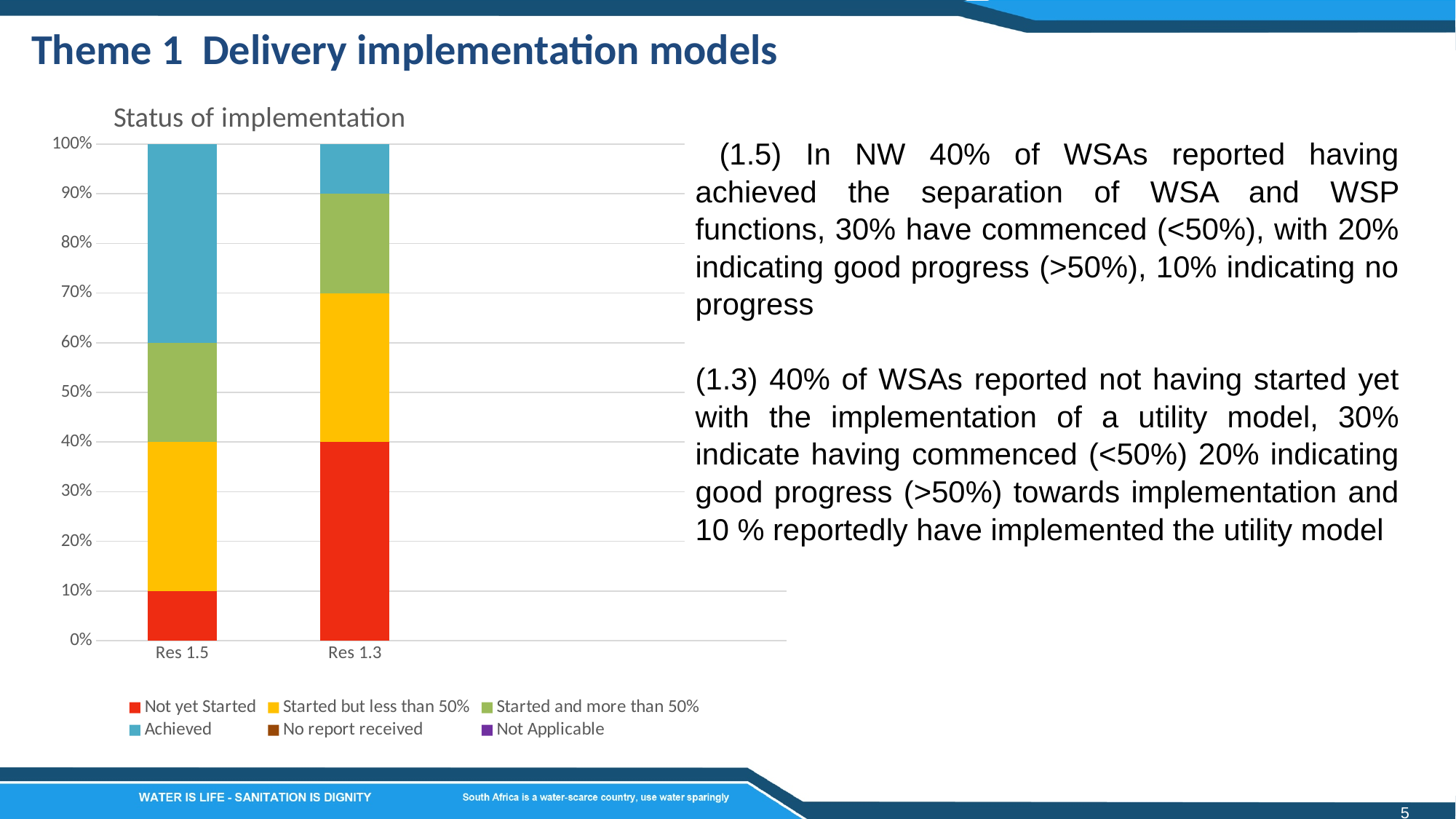

Theme 1  Delivery implementation models

### Chart: Status of implementation

| Category | Not yet Started | Started but less than 50% | Started and more than 50% | Achieved | No report received  | Not Applicable |
|---|---|---|---|---|---|---|
| Res 1.5 | 10.0 | 30.0 | 20.0 | 40.0 | 0.0 | 0.0 |
| Res 1.3 | 40.0 | 30.0 | 20.0 | 10.0 | 0.0 | 0.0 |
 (1.5) In NW 40% of WSAs reported having achieved the separation of WSA and WSP functions, 30% have commenced (<50%), with 20% indicating good progress (>50%), 10% indicating no progress

(1.3) 40% of WSAs reported not having started yet with the implementation of a utility model, 30% indicate having commenced (<50%) 20% indicating good progress (>50%) towards implementation and 10 % reportedly have implemented the utility model
5